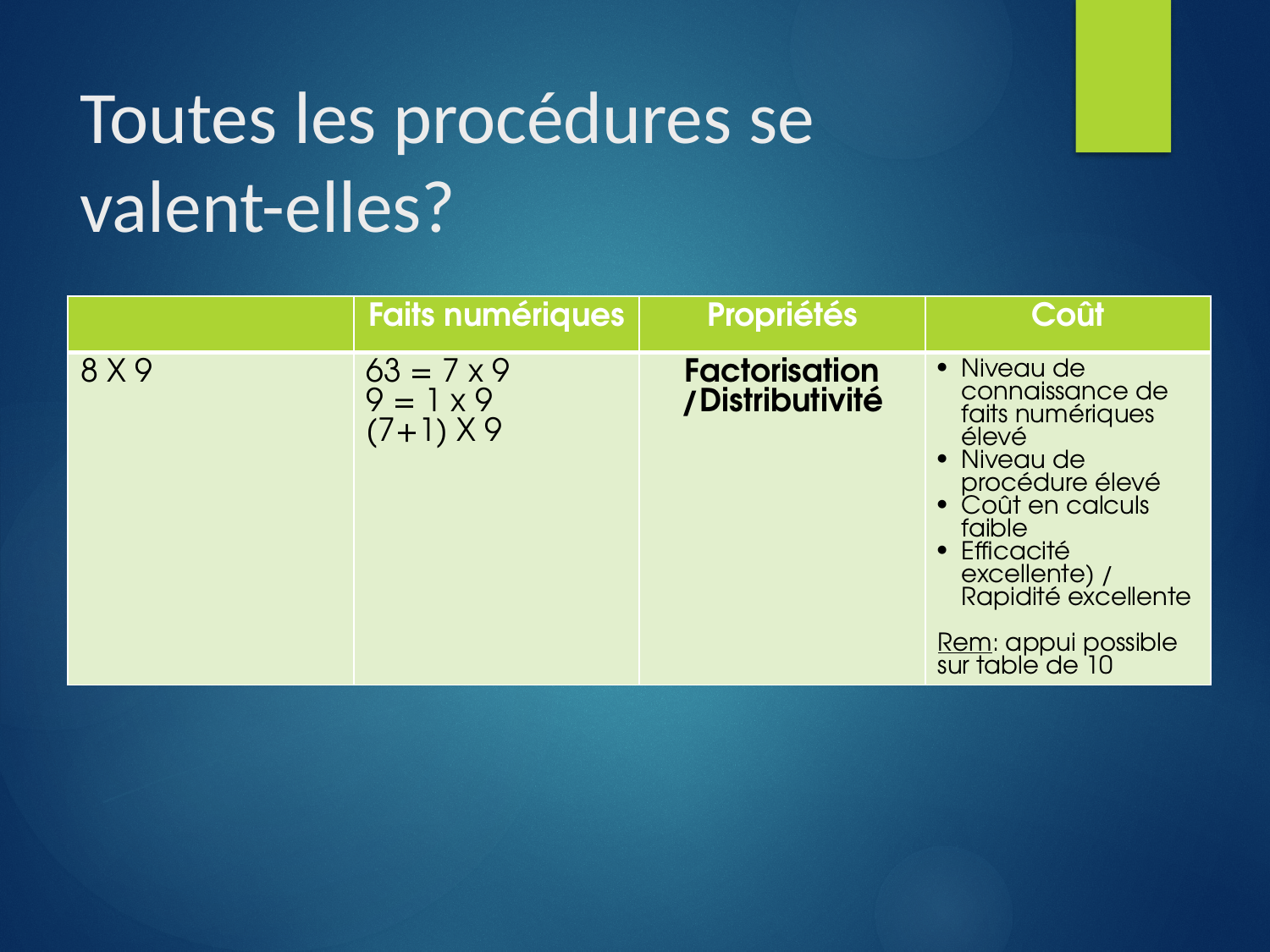

# Toutes les procédures se valent-elles?
|  | Faits numériques | Propriétés | Coût |
| --- | --- | --- | --- |
| 8 X 9 | 63 = 7 x 9 9 = 1 x 9 (7+1) X 9 | Factorisation /Distributivité | Niveau de connaissance de faits numériques élevé Niveau de procédure élevé Coût en calculs faible Efficacité excellente) / Rapidité excellente Rem: appui possible sur table de 10 |